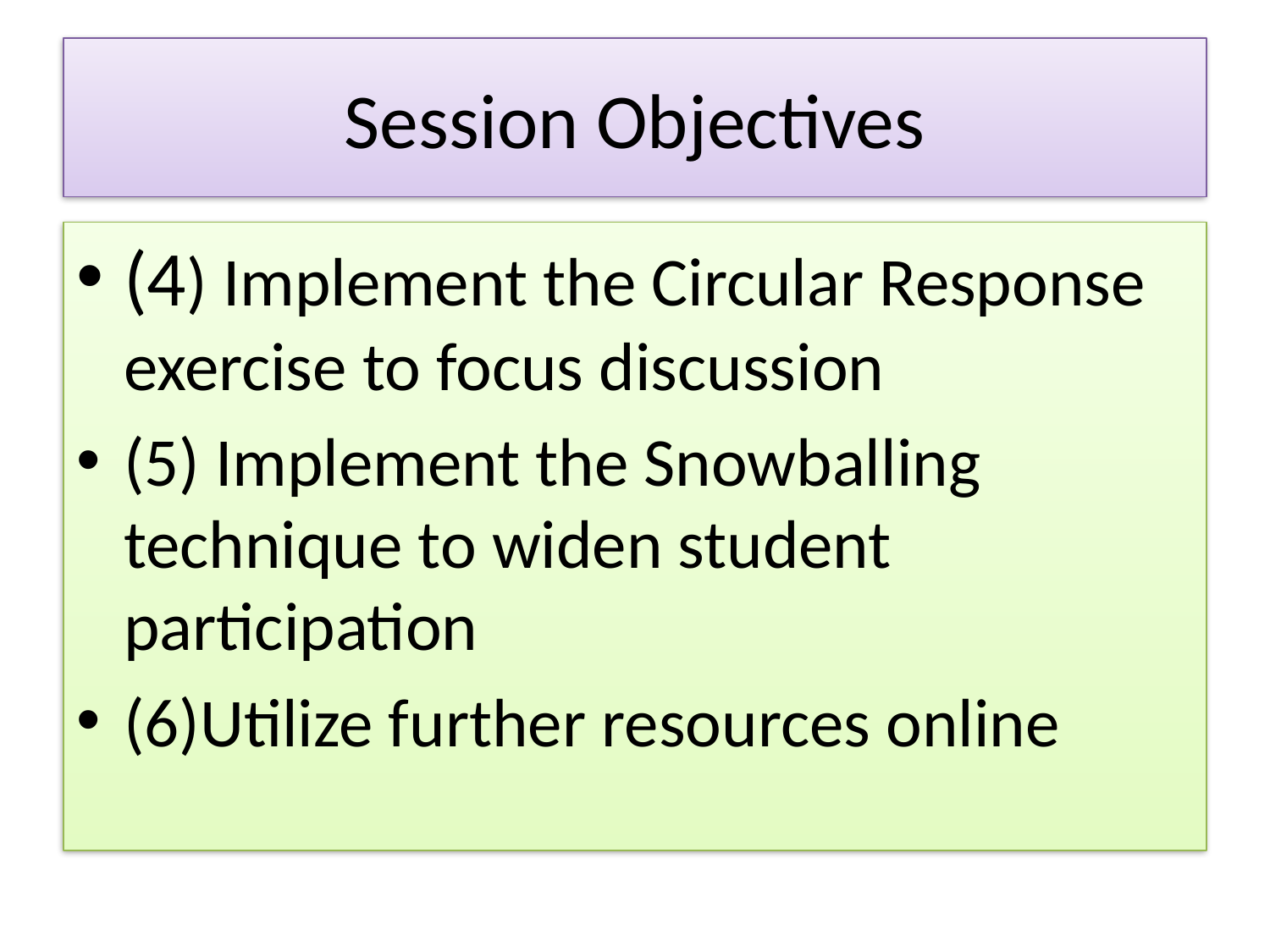

# Session Objectives
(4) Implement the Circular Response exercise to focus discussion
(5) Implement the Snowballing technique to widen student participation
(6)Utilize further resources online